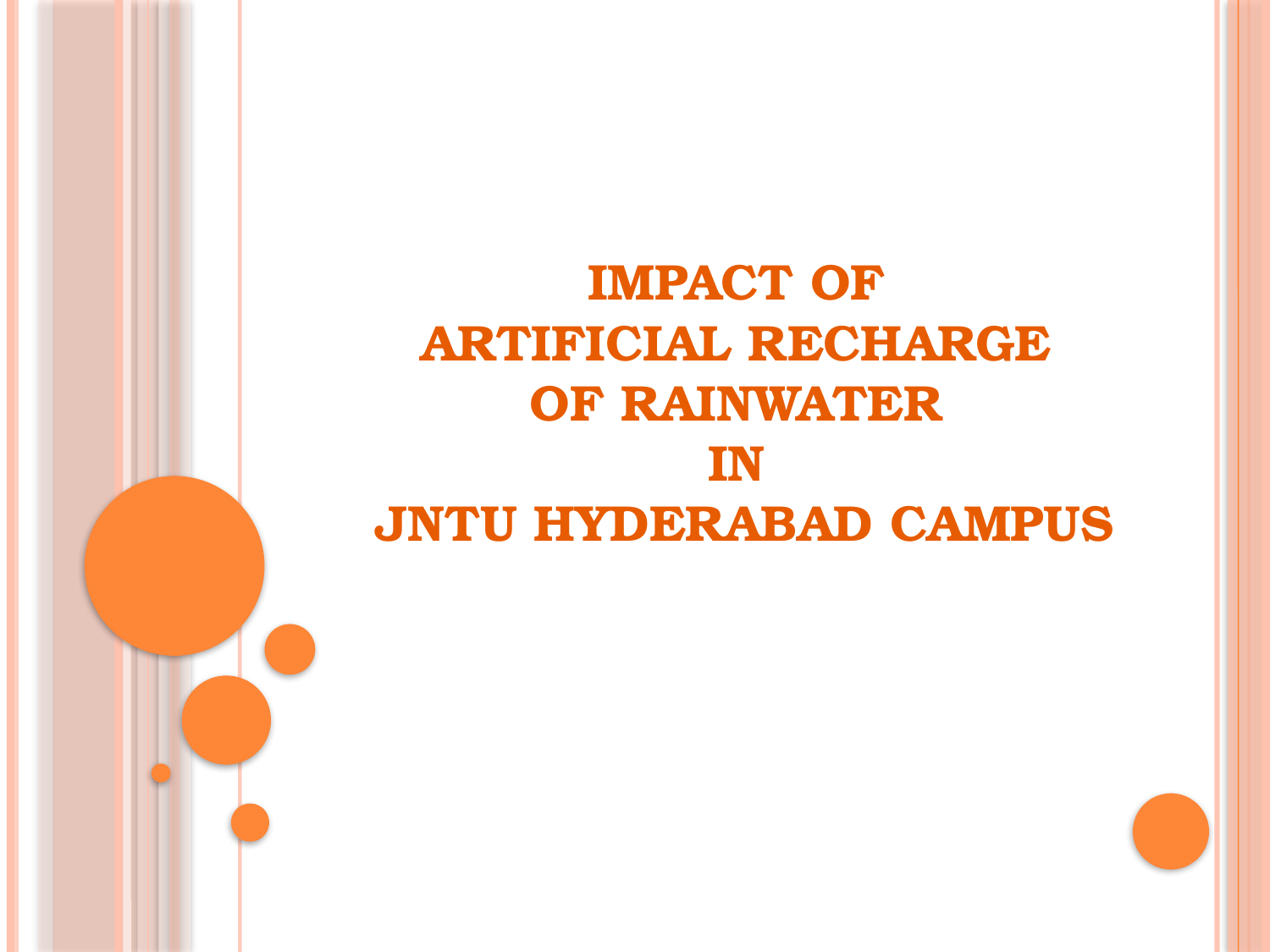

# Impact of Artificial Recharge of Rainwater in JNTU Hyderabad campus